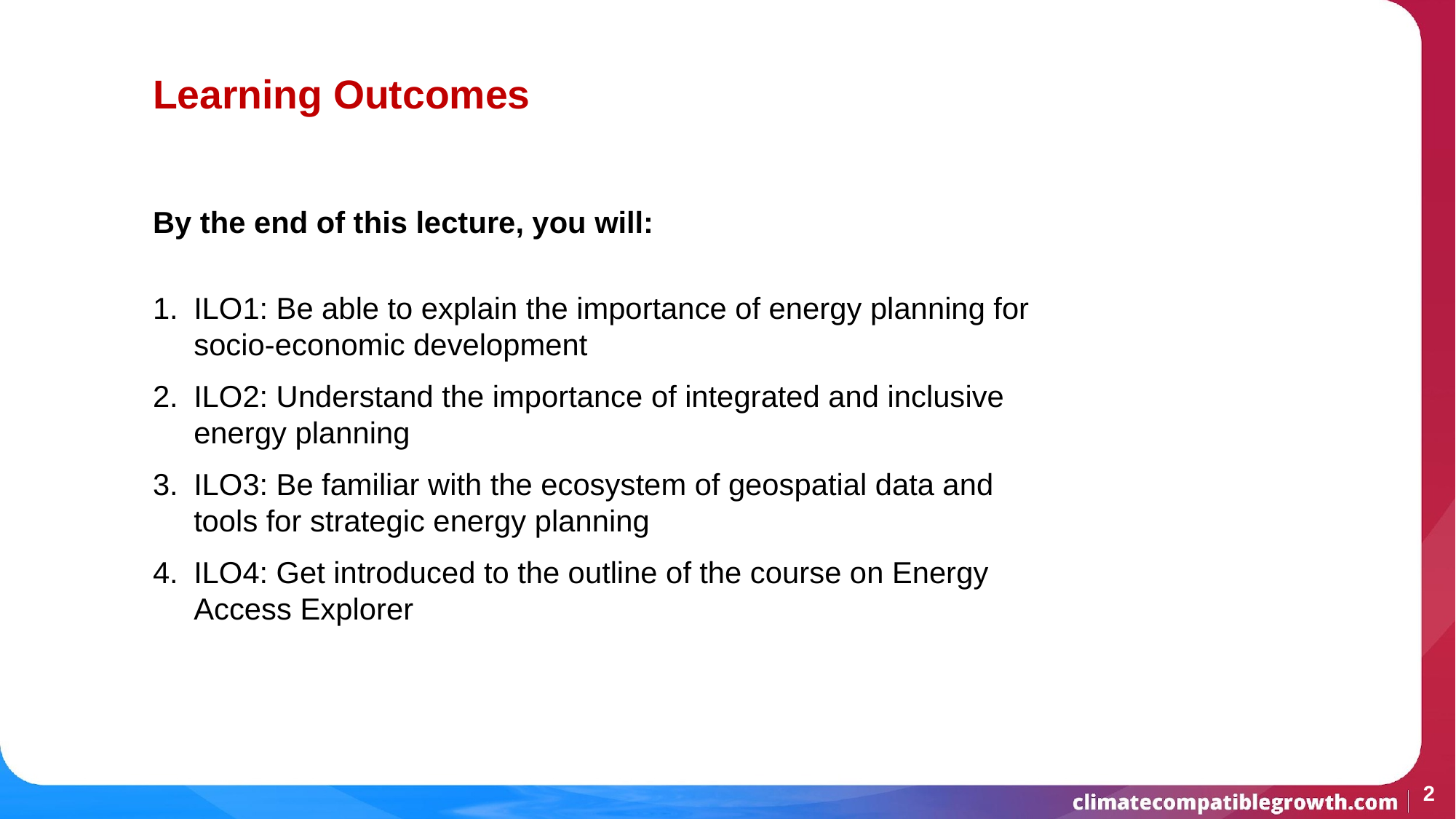

Learning Outcomes

By the end of this lecture, you will:
ILO1: Be able to explain the importance of energy planning for socio-economic development
ILO2: Understand the importance of integrated and inclusive energy planning
ILO3: Be familiar with the ecosystem of geospatial data and tools for strategic energy planning
ILO4: Get introduced to the outline of the course on Energy Access Explorer
2